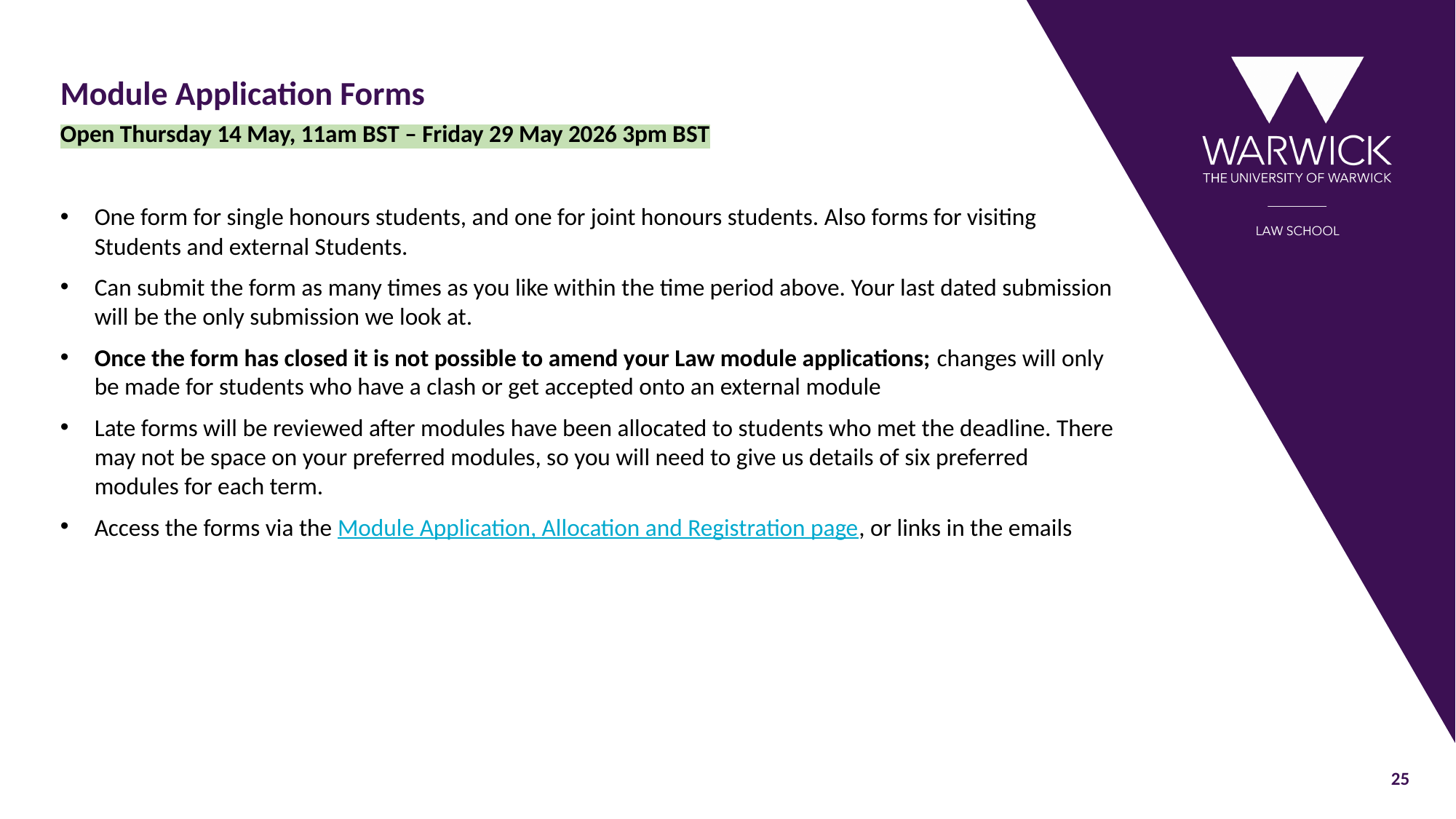

# Module Application Forms
Open Thursday 14 May, 11am BST – Friday 29 May 2026 3pm BST
One form for single honours students, and one for joint honours students. Also forms for visiting Students and external Students.
Can submit the form as many times as you like within the time period above. Your last dated submission will be the only submission we look at.
Once the form has closed it is not possible to amend your Law module applications; changes will only be made for students who have a clash or get accepted onto an external module
Late forms will be reviewed after modules have been allocated to students who met the deadline. There may not be space on your preferred modules, so you will need to give us details of six preferred modules for each term.
Access the forms via the Module Application, Allocation and Registration page, or links in the emails

25